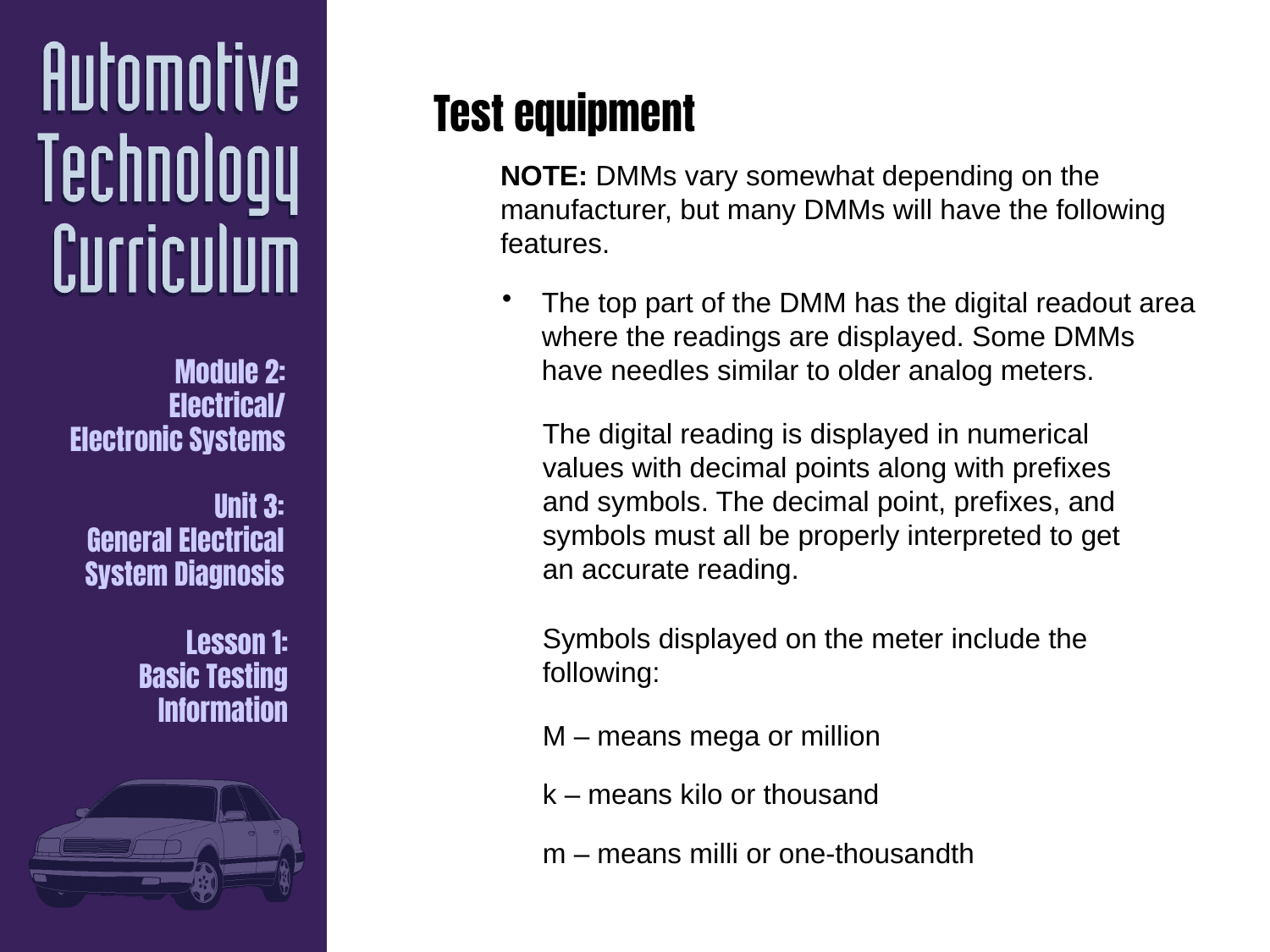

Test equipment
NOTE: DMMs vary somewhat depending on the manufacturer, but many DMMs will have the following features.
The top part of the DMM has the digital readout area where the readings are displayed. Some DMMs have needles similar to older analog meters.
The digital reading is displayed in numerical values with decimal points along with prefixes and symbols. The decimal point, prefixes, and symbols must all be properly interpreted to get an accurate reading.
Symbols displayed on the meter include the following:
M – means mega or million
k – means kilo or thousand
m – means milli or one-thousandth